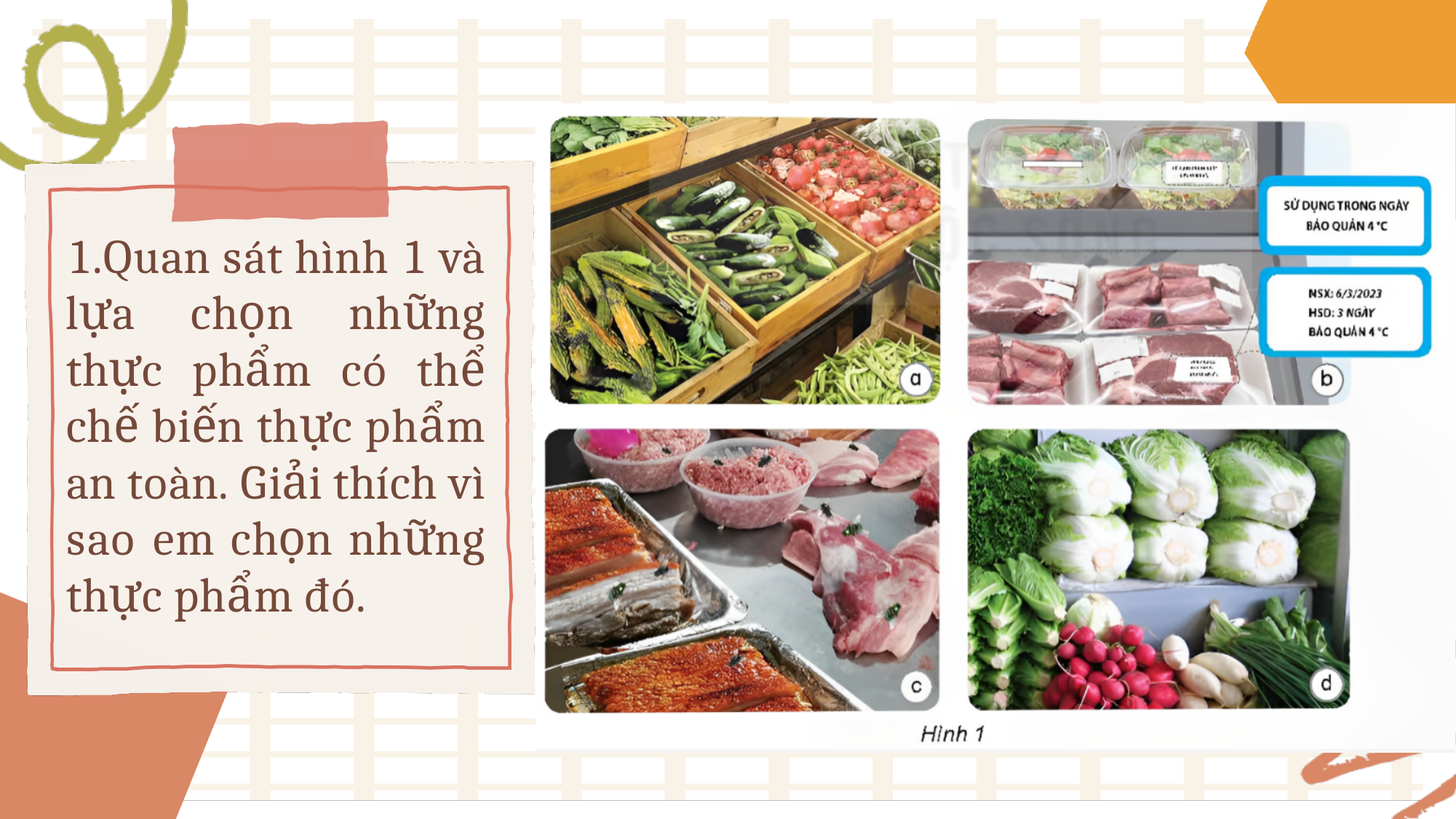

1.Quan sát hình 1 và lựa chọn những thực phẩm có thể chế biến thực phẩm an toàn. Giải thích vì sao em chọn những thực phẩm đó.